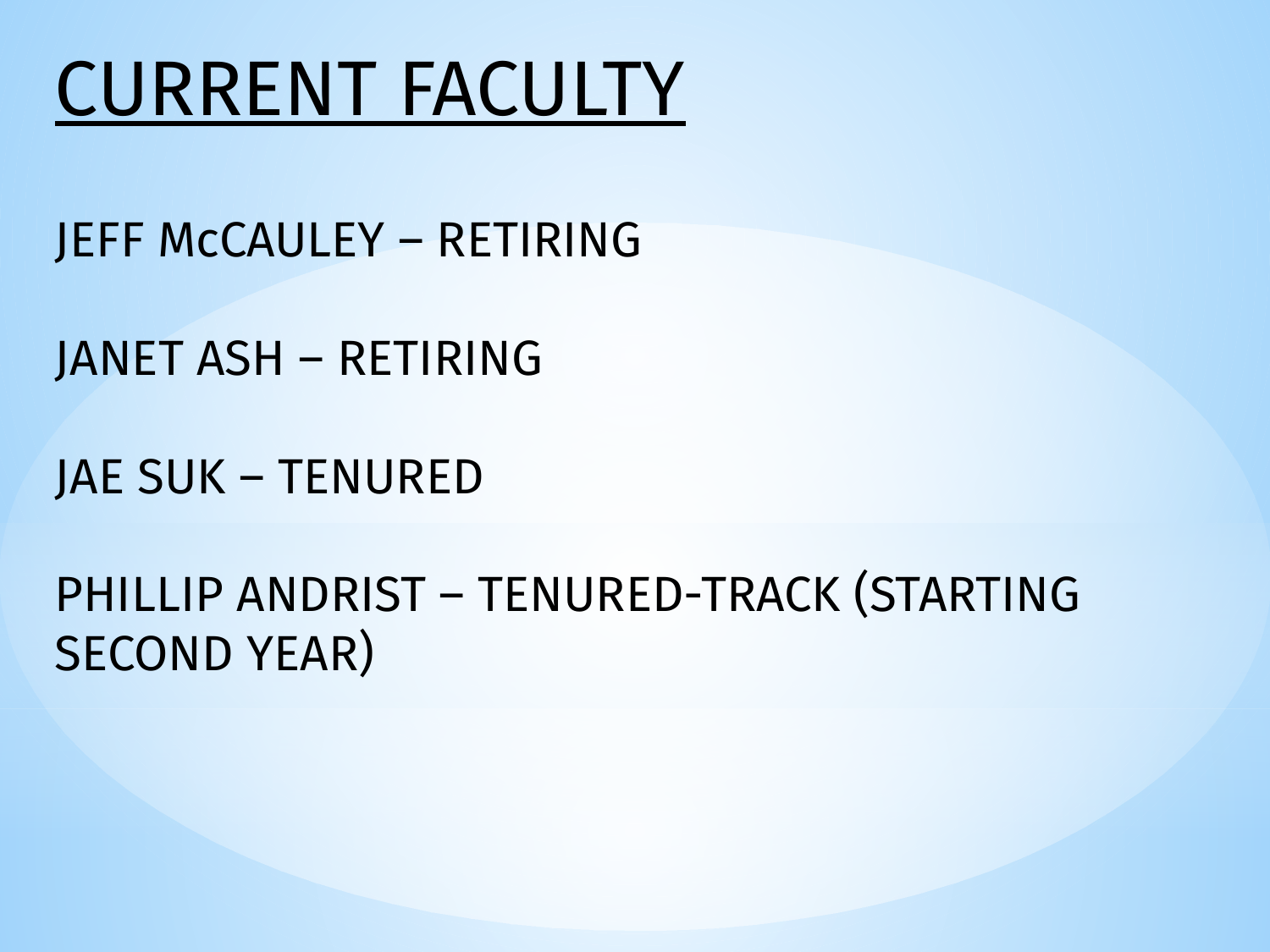

CURRENT FACULTY

JEFF McCAULEY – RETIRING

JANET ASH – RETIRING

JAE SUK – TENURED

PHILLIP ANDRIST – TENURED-TRACK (STARTING SECOND YEAR)